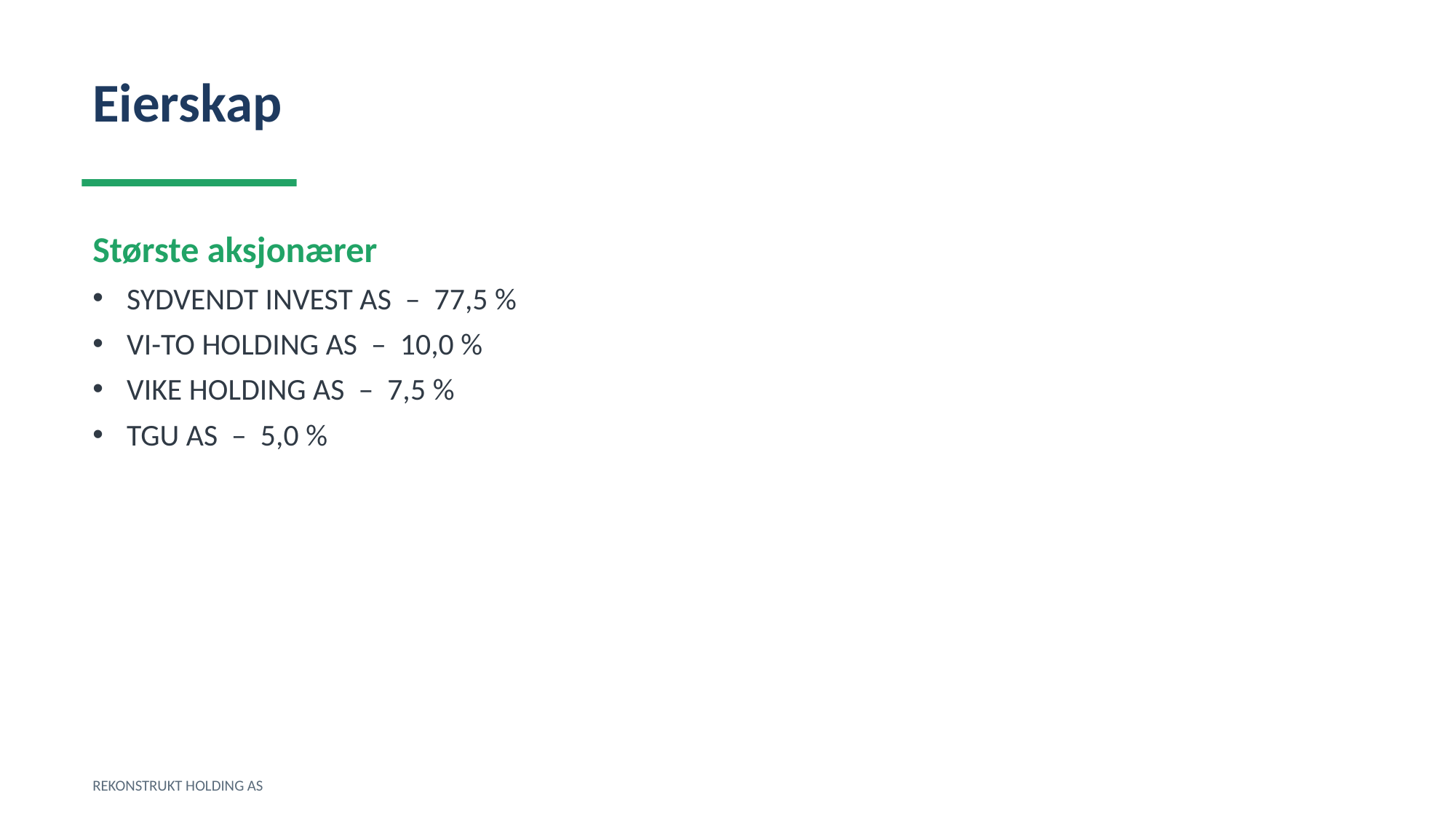

Eierskap

Største aksjonærer
SYDVENDT INVEST AS  –  77,5 %
VI-TO HOLDING AS  –  10,0 %
VIKE HOLDING AS  –  7,5 %
TGU AS  –  5,0 %
REKONSTRUKT HOLDING AS